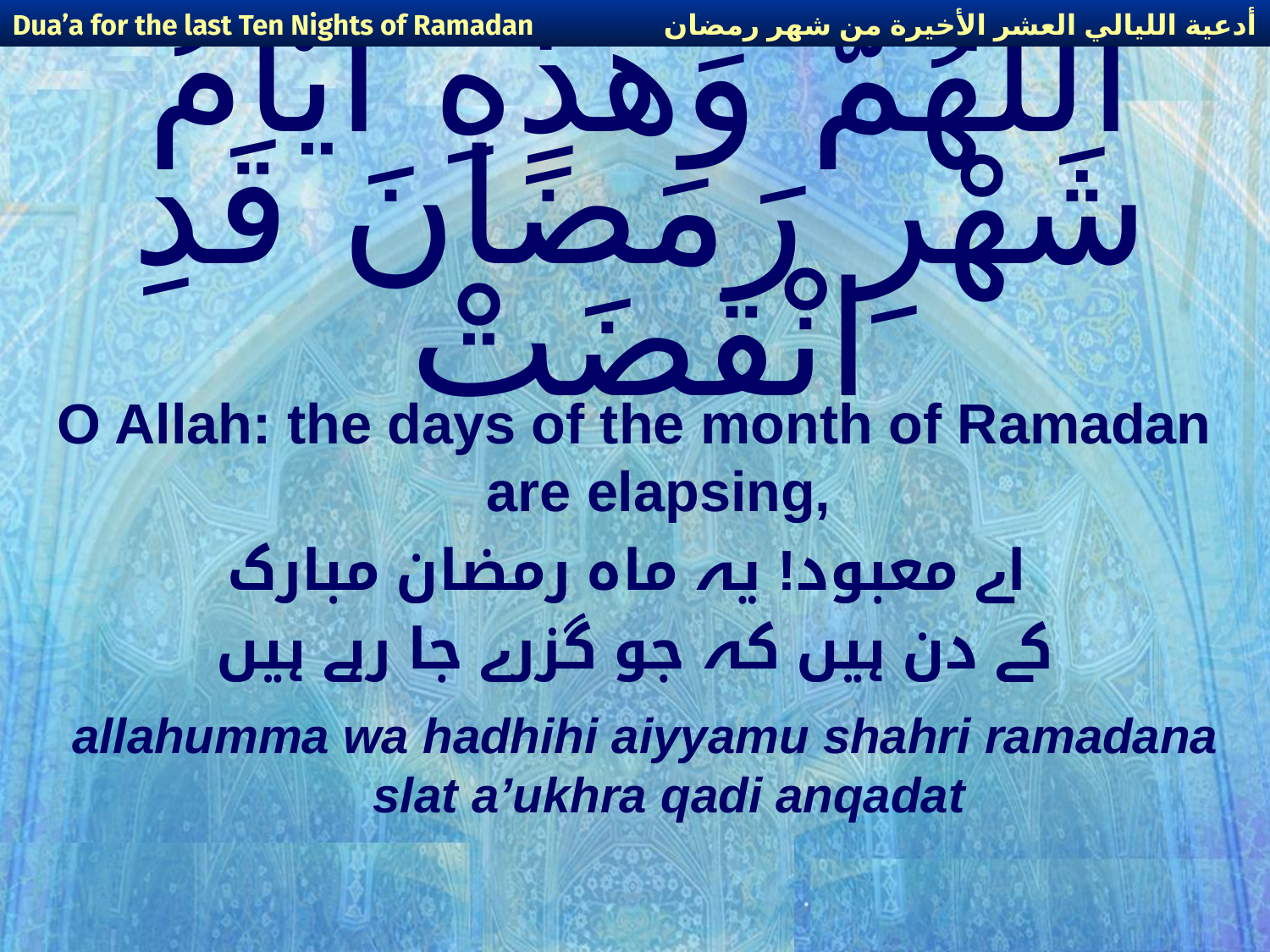

أدعية الليالي العشر الأخيرة من شهر رمضان
Dua’a for the last Ten Nights of Ramadan
# اللّهُمّ وَهذِهِ أَيَّامُ شَهْرِ رَمَضَانَ قَدِ انْقَضَتْ
O Allah: the days of the month of Ramadan are elapsing,
 اے معبود! یہ ماہ رمضان مبارک
کے دن ہیں کہ جو گزرے جا رہے ہیں

allahumma wa hadhihi aiyyamu shahri ramadana slat a’ukhra qadi anqadat